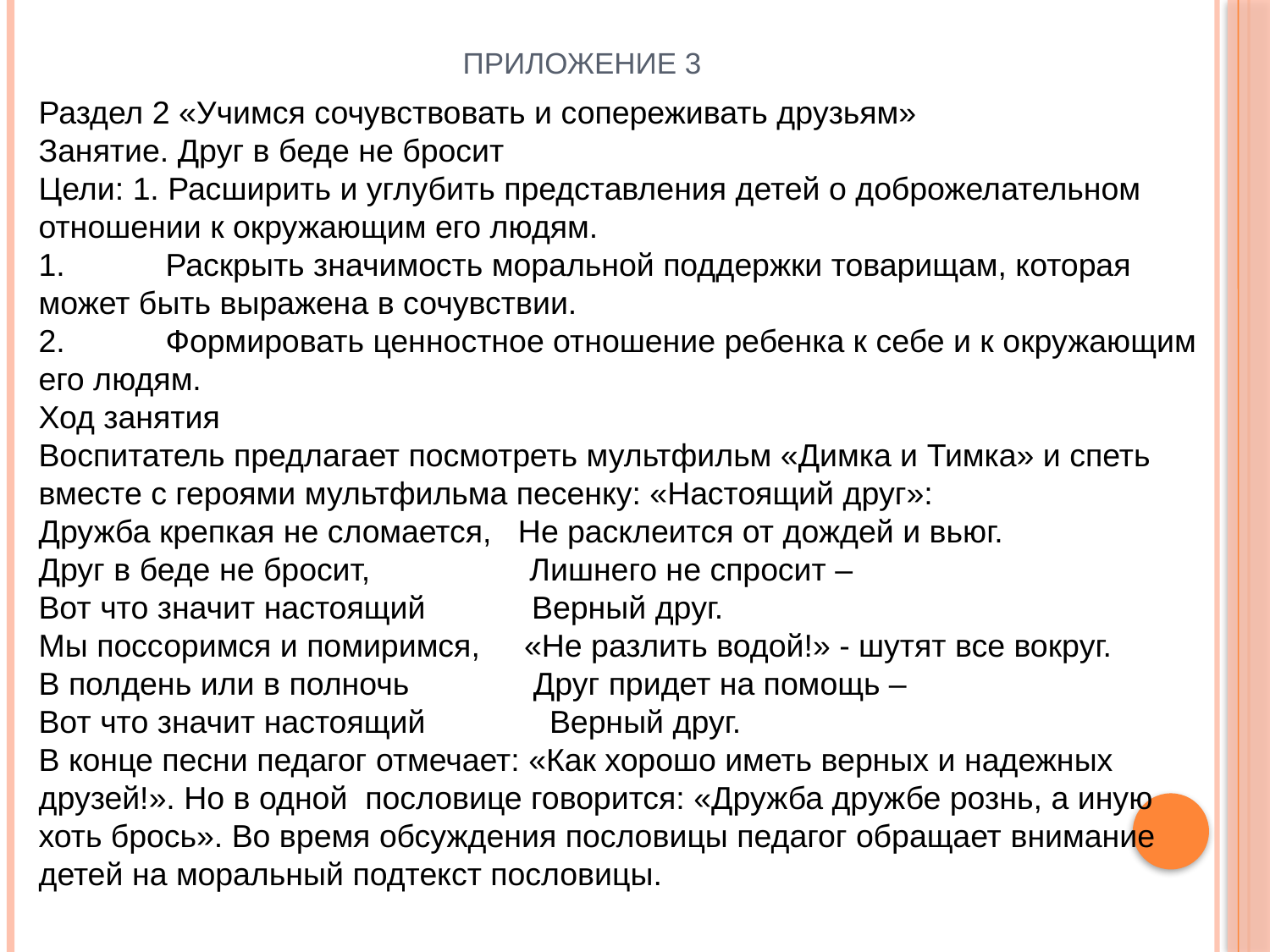

# Приложение 3
Раздел 2 «Учимся сочувствовать и сопереживать друзьям»
Занятие. Друг в беде не бросит
Цели: 1. Расширить и углубить представления детей о доброжелательном отношении к окружающим его людям.
1.	Раскрыть значимость моральной поддержки товарищам, которая может быть выражена в сочувствии.
2.	Формировать ценностное отношение ребенка к себе и к окружающим его людям.
Ход занятия
Воспитатель предлагает посмотреть мультфильм «Димка и Тимка» и спеть вместе с героями мультфильма песенку: «Настоящий друг»:
Дружба крепкая не сломается,   Не расклеится от дождей и вьюг.
Друг в беде не бросит,                  Лишнего не спросит –
Вот что значит настоящий            Верный друг.
Мы поссоримся и помиримся,     «Не разлить водой!» - шутят все вокруг.
В полдень или в полночь              Друг придет на помощь –
Вот что значит настоящий              Верный друг.
В конце песни педагог отмечает: «Как хорошо иметь верных и надежных друзей!». Но в одной  пословице говорится: «Дружба дружбе рознь, а иную хоть брось». Во время обсуждения пословицы педагог обращает внимание детей на моральный подтекст пословицы.